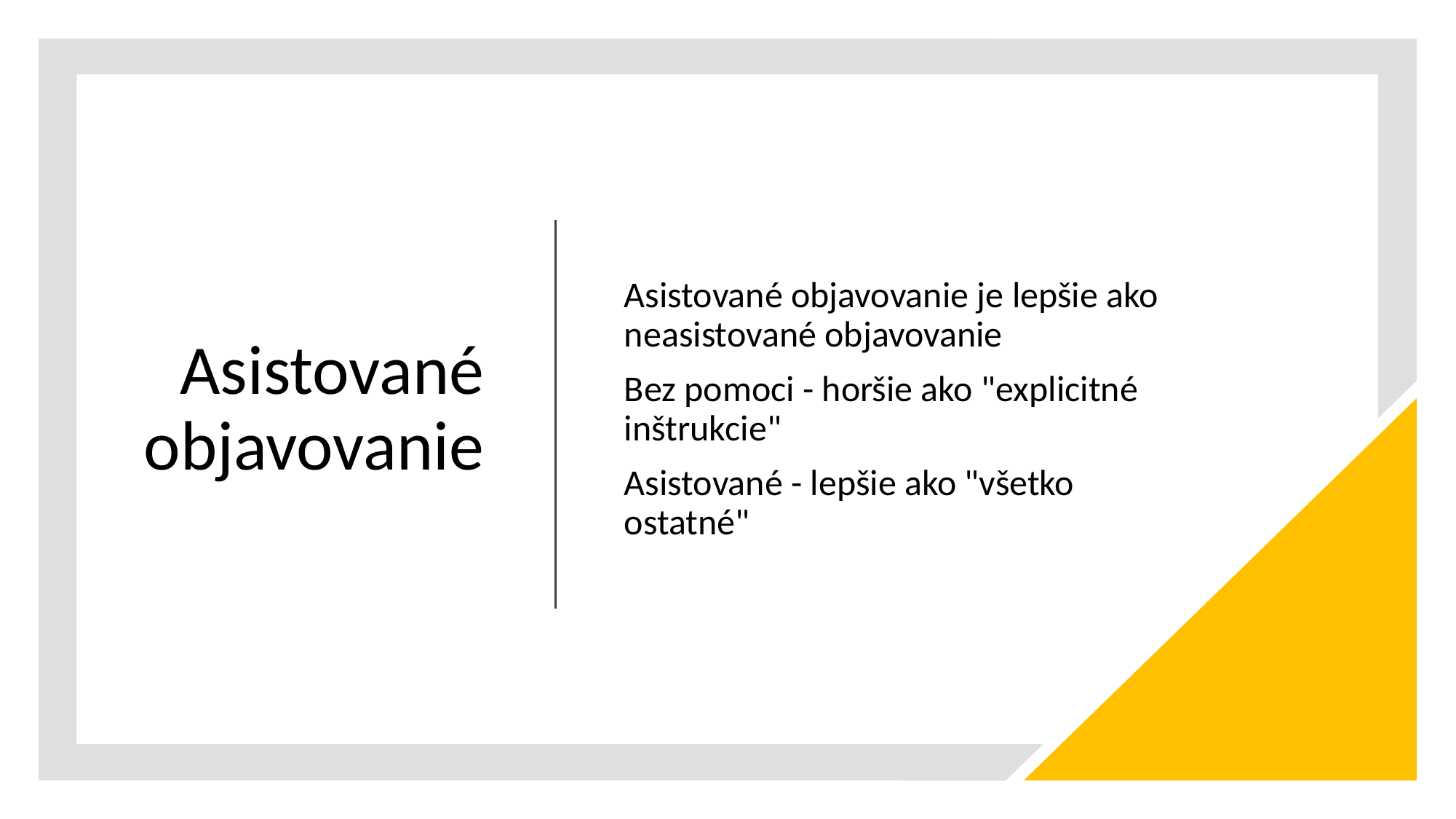

# Asistované objavovanie
Asistované objavovanie je lepšie ako neasistované objavovanie
Bez pomoci - horšie ako "explicitné inštrukcie"
Asistované - lepšie ako "všetko ostatné"